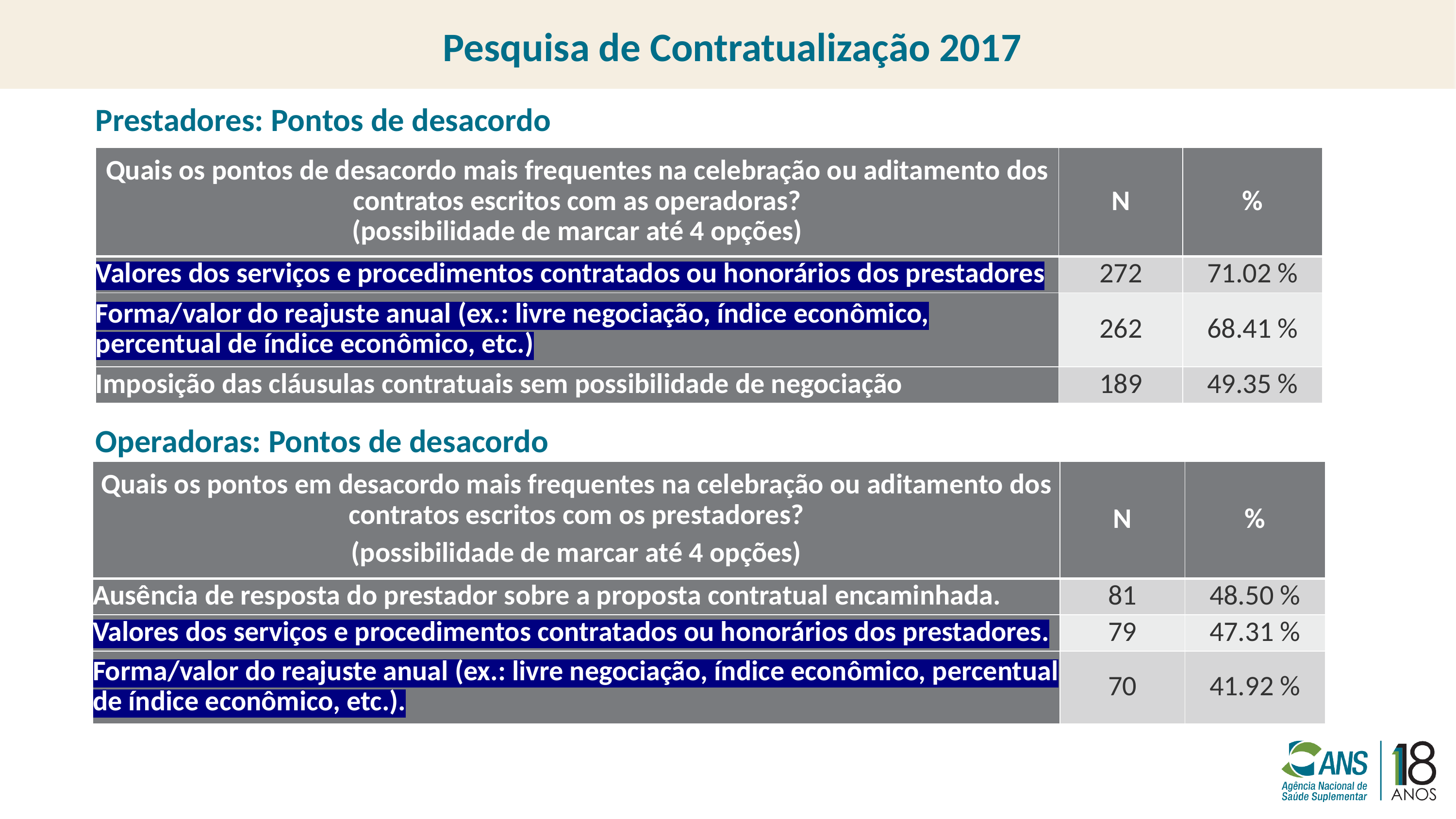

Pesquisa de Contratualização 2017
Prestadores: Pontos de desacordo

| Quais os pontos de desacordo mais frequentes na celebração ou aditamento dos contratos escritos com as operadoras? (possibilidade de marcar até 4 opções) | N | % |
| --- | --- | --- |
| Valores dos serviços e procedimentos contratados ou honorários dos prestadores | 272 | 71.02 % |
| Forma/valor do reajuste anual (ex.: livre negociação, índice econômico, percentual de índice econômico, etc.) | 262 | 68.41 % |
| Imposição das cláusulas contratuais sem possibilidade de negociação | 189 | 49.35 % |
Operadoras: Pontos de desacordo

| Quais os pontos em desacordo mais frequentes na celebração ou aditamento dos contratos escritos com os prestadores? (possibilidade de marcar até 4 opções) | N | % |
| --- | --- | --- |
| Ausência de resposta do prestador sobre a proposta contratual encaminhada. | 81 | 48.50 % |
| Valores dos serviços e procedimentos contratados ou honorários dos prestadores. | 79 | 47.31 % |
| Forma/valor do reajuste anual (ex.: livre negociação, índice econômico, percentual de índice econômico, etc.). | 70 | 41.92 % |